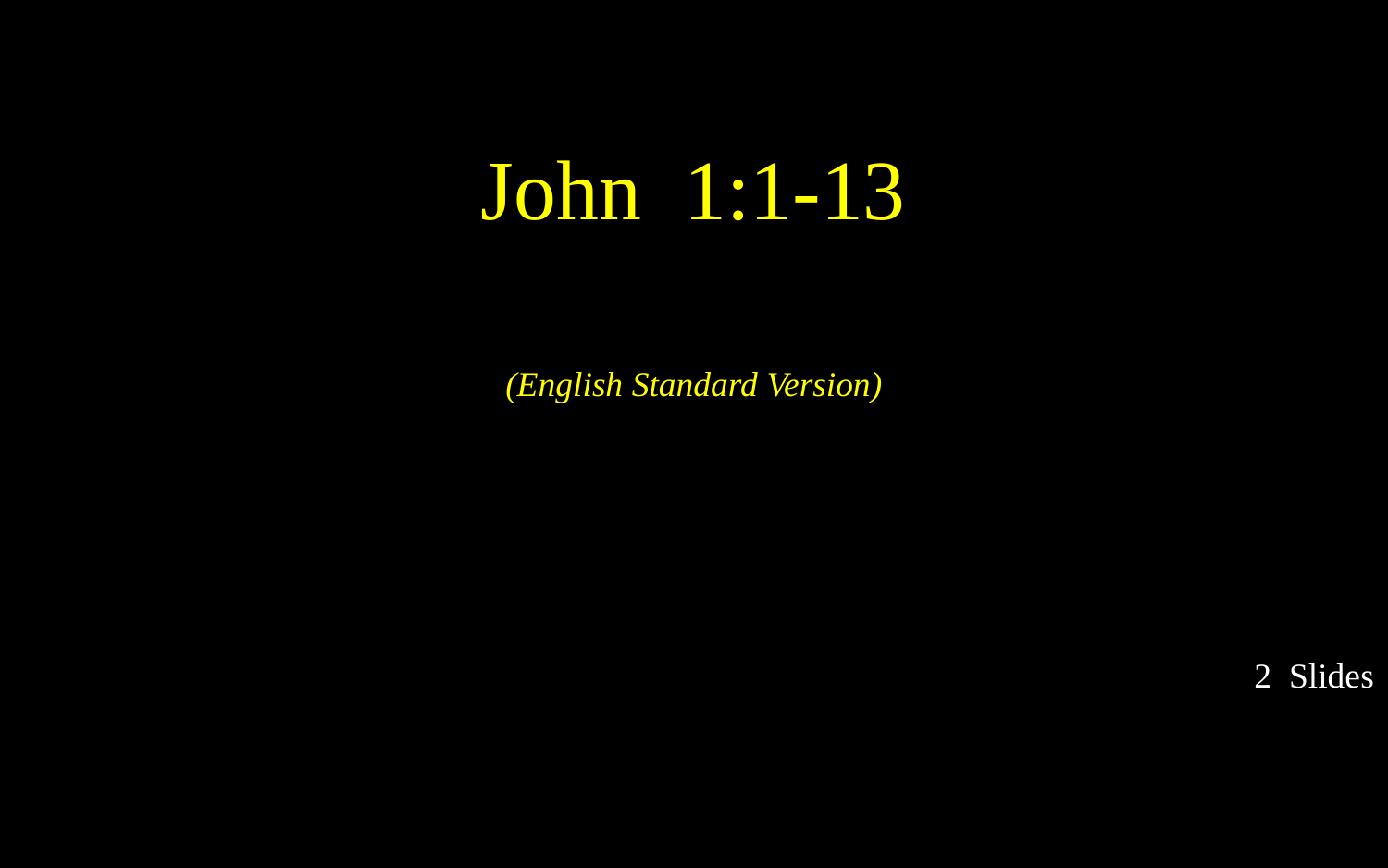

John  1:1-13

(English Standard Version)

2  Slides